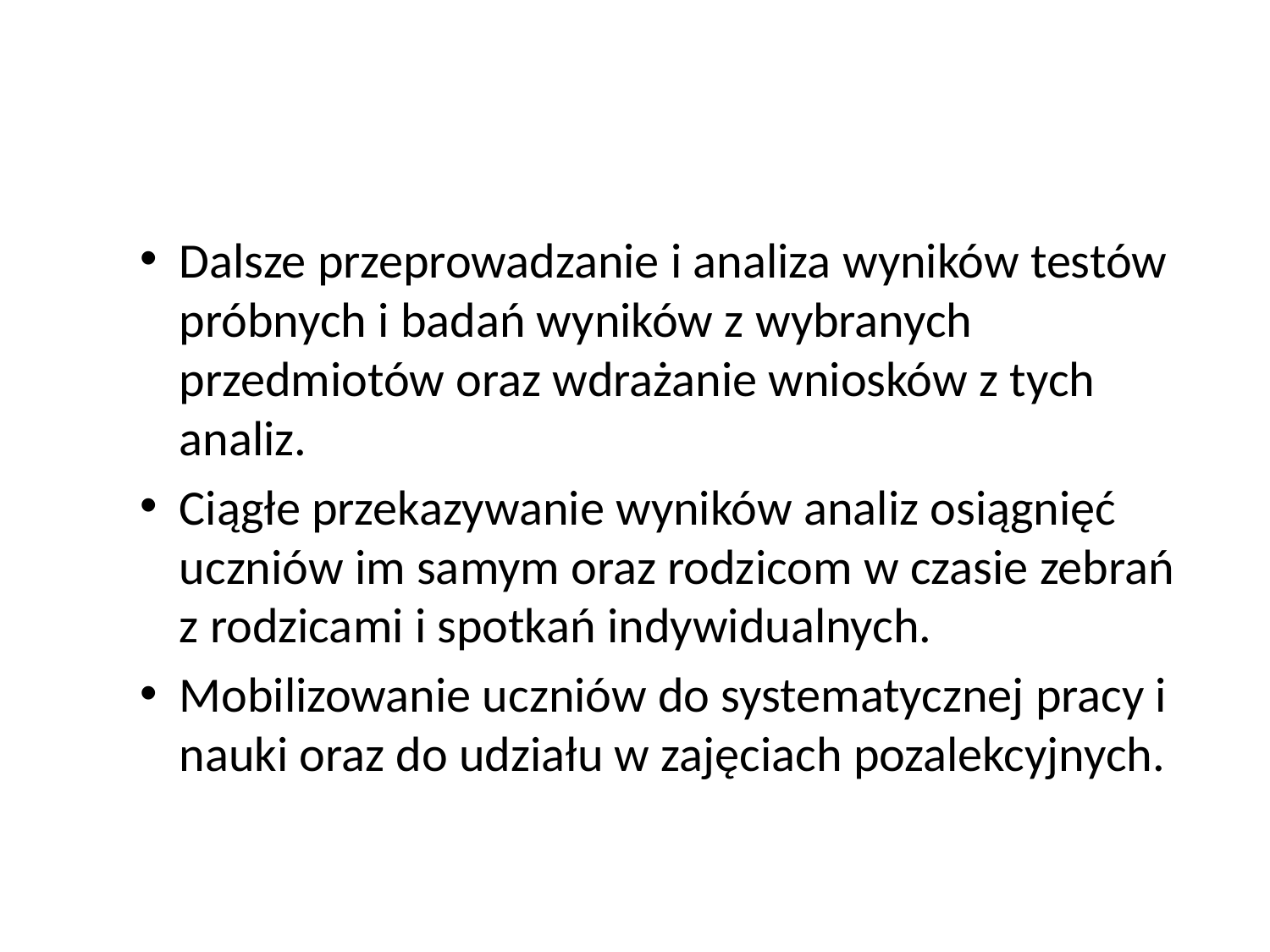

#
Dalsze przeprowadzanie i analiza wyników testów próbnych i badań wyników z wybranych przedmiotów oraz wdrażanie wniosków z tych analiz.
Ciągłe przekazywanie wyników analiz osiągnięć uczniów im samym oraz rodzicom w czasie zebrań z rodzicami i spotkań indywidualnych.
Mobilizowanie uczniów do systematycznej pracy i nauki oraz do udziału w zajęciach pozalekcyjnych.